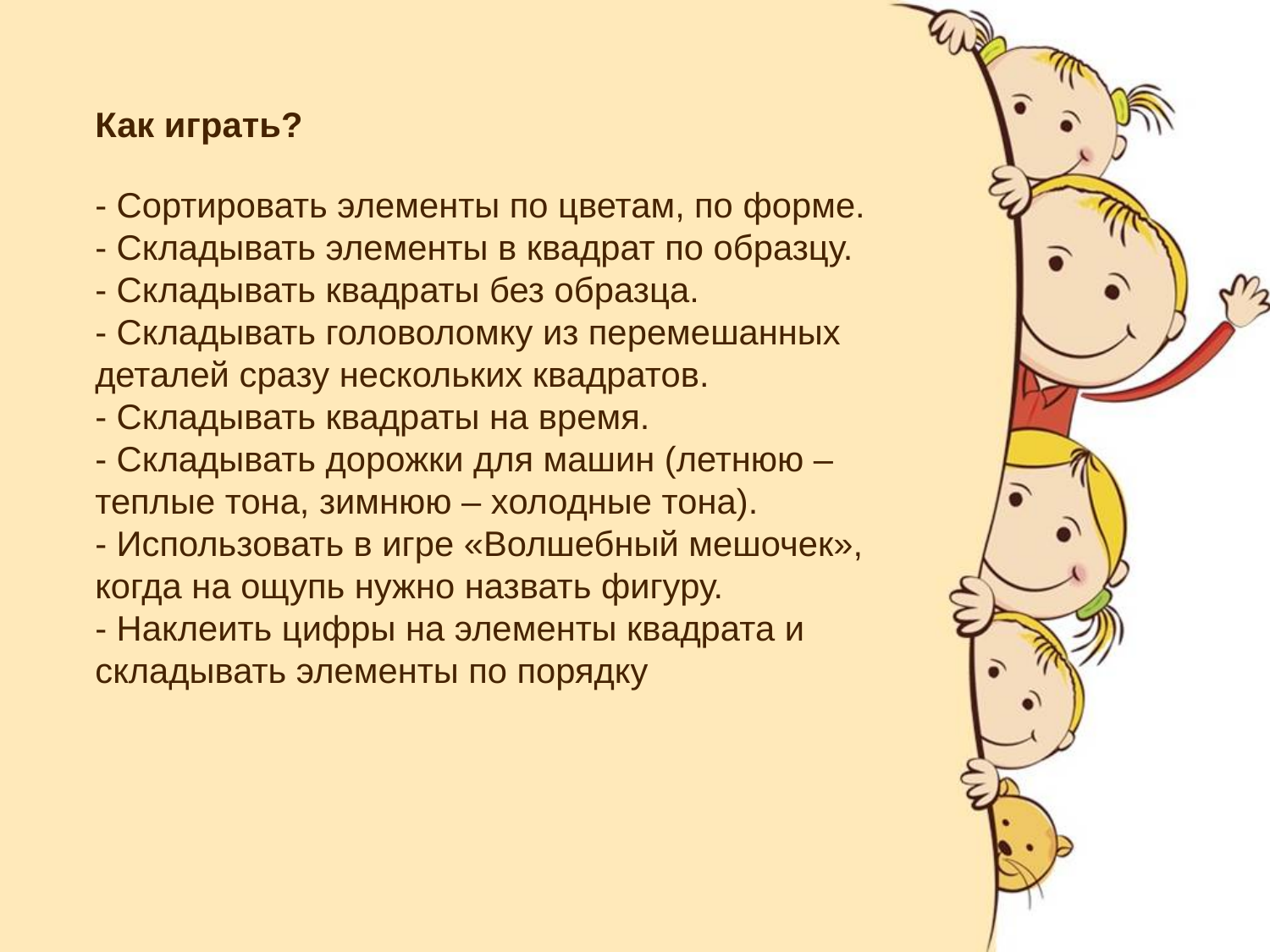

Как играть?
- Сортировать элементы по цветам, по форме.
- Складывать элементы в квадрат по образцу.
- Складывать квадраты без образца.
- Складывать головоломку из перемешанных деталей сразу нескольких квадратов.
- Складывать квадраты на время.
- Складывать дорожки для машин (летнюю – теплые тона, зимнюю – холодные тона).
- Использовать в игре «Волшебный мешочек», когда на ощупь нужно назвать фигуру.
- Наклеить цифры на элементы квадрата и складывать элементы по порядку